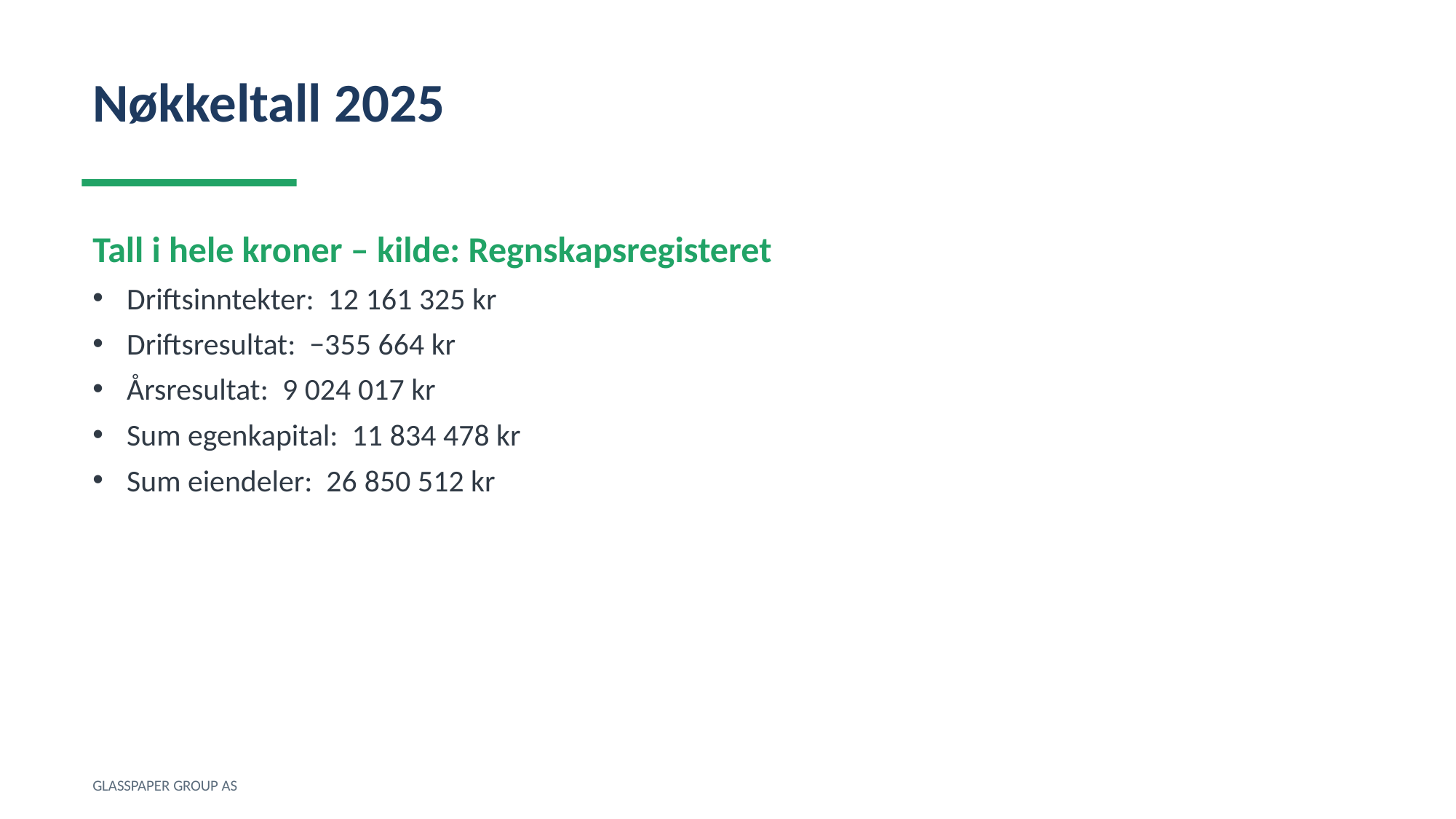

Nøkkeltall 2025

Tall i hele kroner – kilde: Regnskapsregisteret
Driftsinntekter:  12 161 325 kr
Driftsresultat:  −355 664 kr
Årsresultat:  9 024 017 kr
Sum egenkapital:  11 834 478 kr
Sum eiendeler:  26 850 512 kr
GLASSPAPER GROUP AS